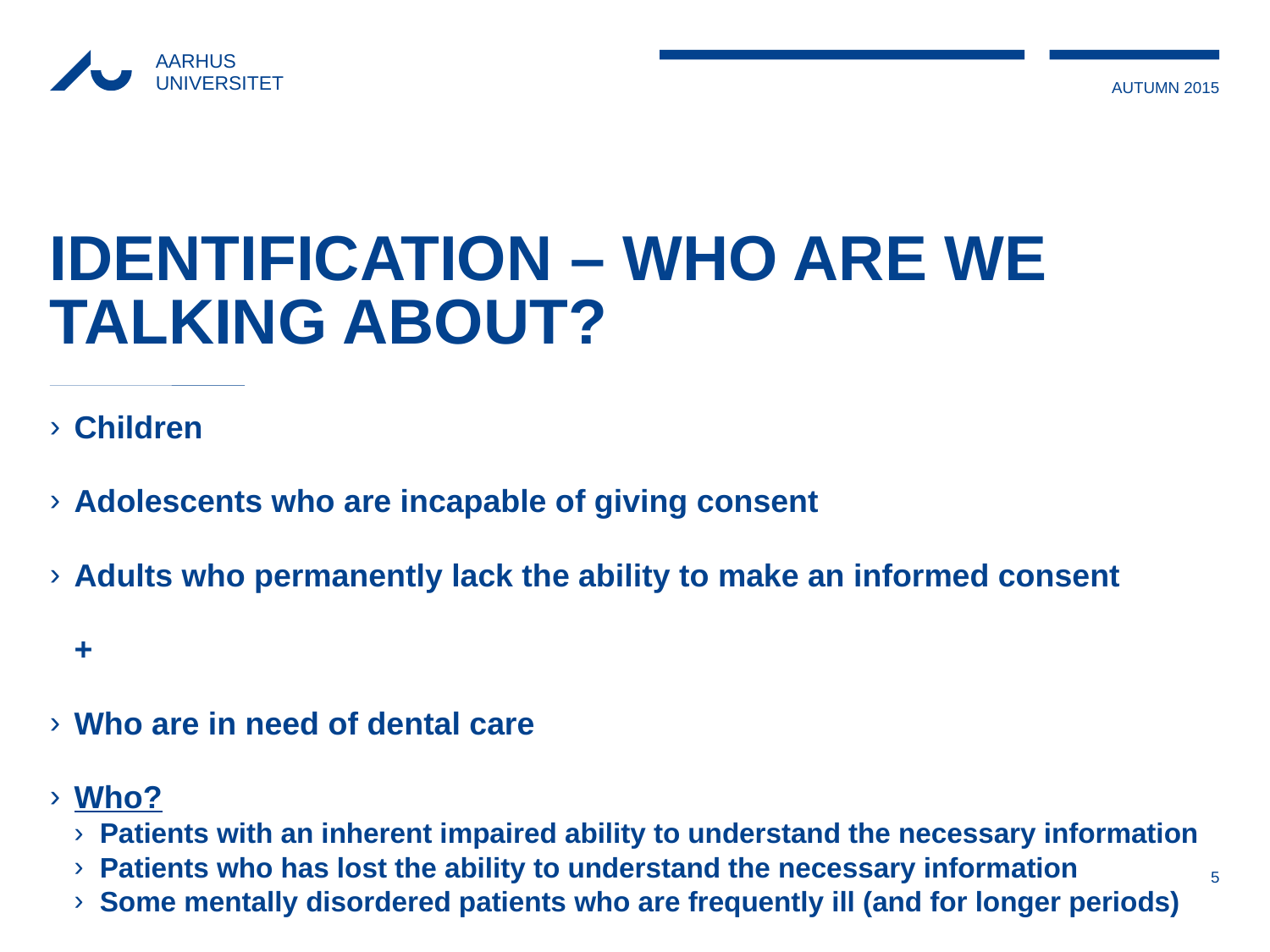

# Identification – who are we talking about?
Children

Adolescents who are incapable of giving consent

Adults who permanently lack the ability to make an informed consent

	+

Who are in need of dental care

Who?
Patients with an inherent impaired ability to understand the necessary information
Patients who has lost the ability to understand the necessary information
Some mentally disordered patients who are frequently ill (and for longer periods)
5